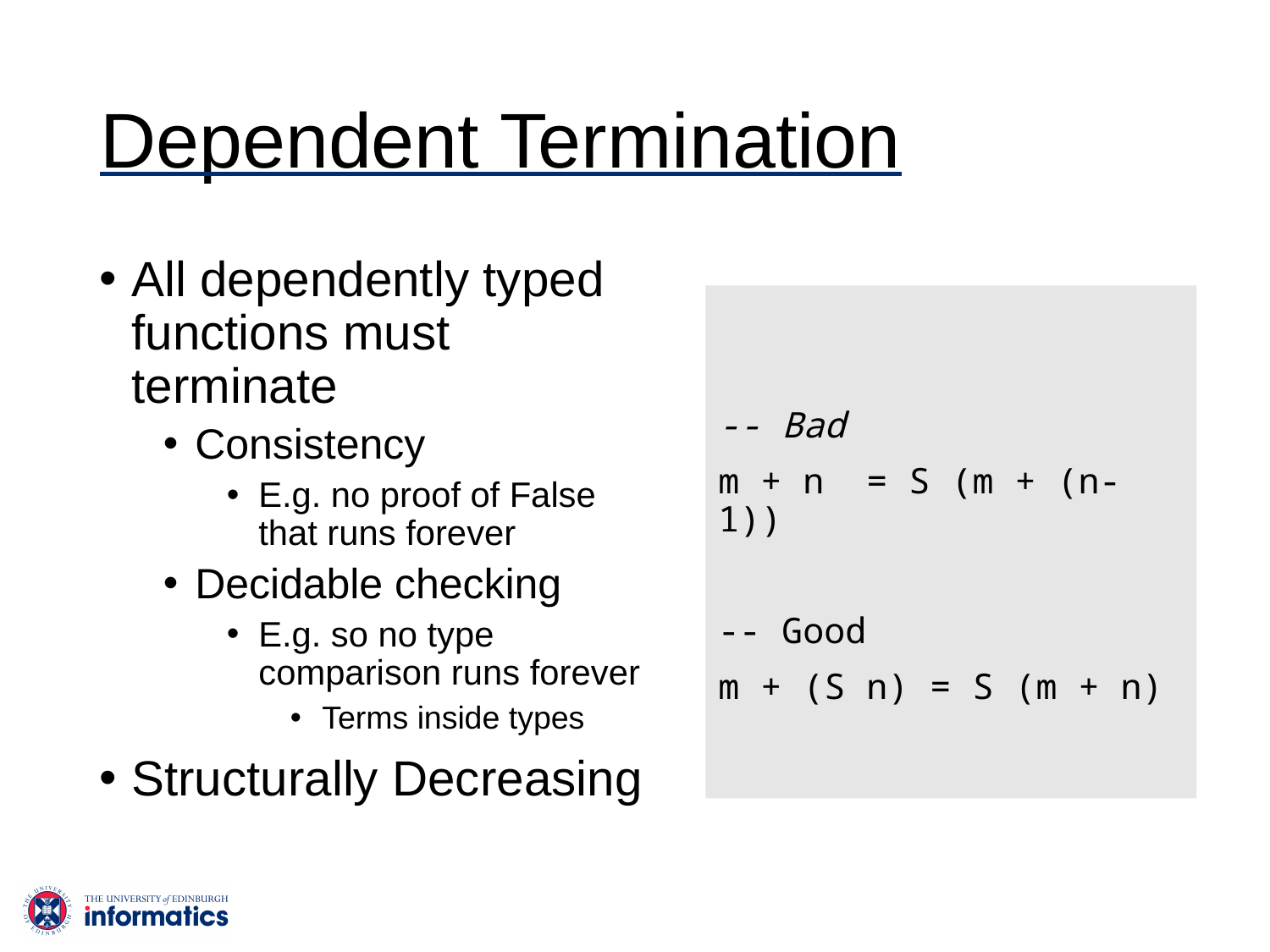

# Dependent Termination
All dependently typed functions must terminate
Consistency
E.g. no proof of False that runs forever
Decidable checking
E.g. so no type comparison runs forever
Terms inside types
Structurally Decreasing

-- Bad
m + n  = S (m + (n-1))

-- Good
m + (S n) = S (m + n)